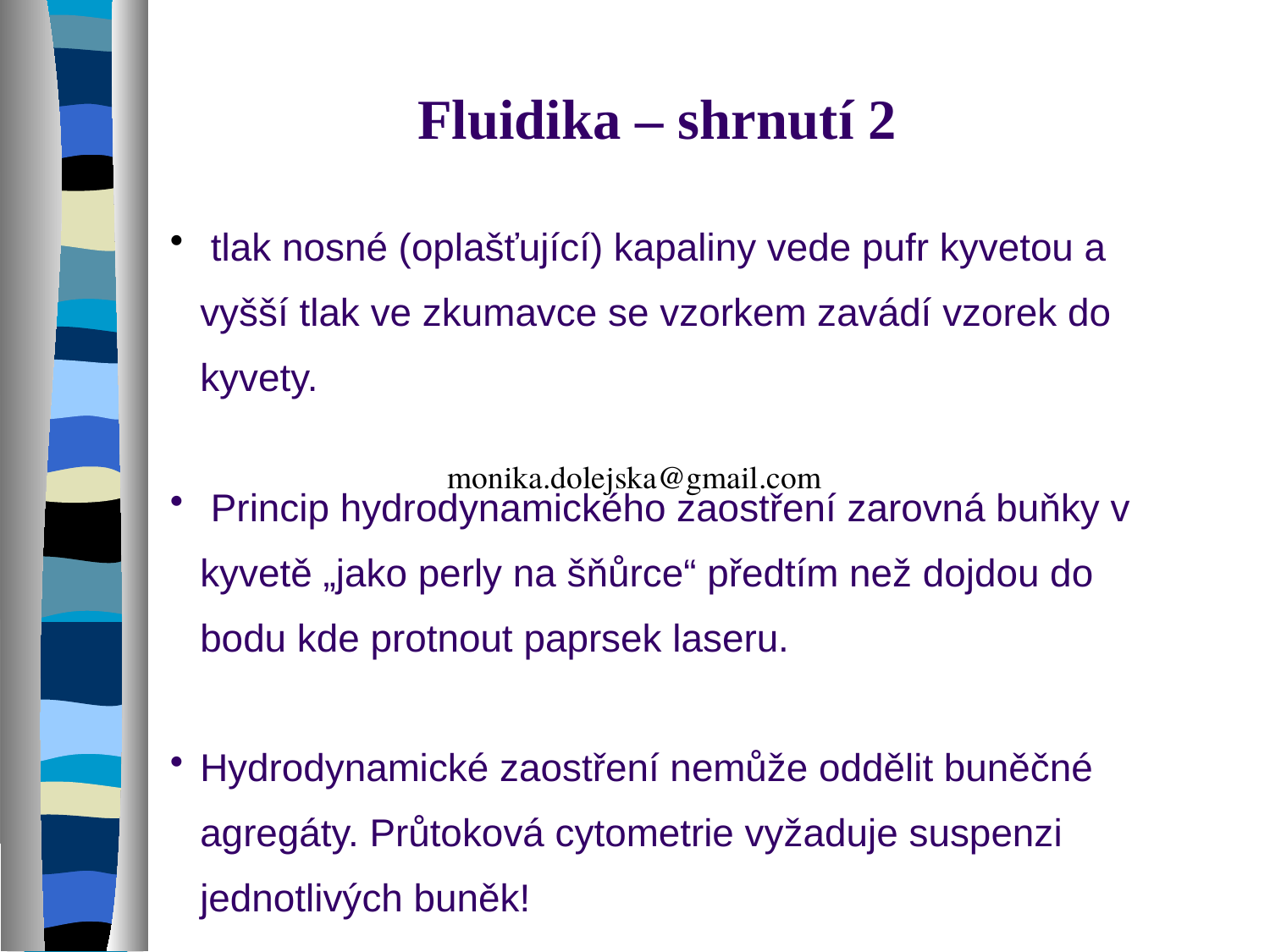

Fluidika – shrnutí 2
 tlak nosné (oplašťující) kapaliny vede pufr kyvetou a vyšší tlak ve zkumavce se vzorkem zavádí vzorek do kyvety.

 Princip hydrodynamického zaostření zarovná buňky v kyvetě „jako perly na šňůrce“ předtím než dojdou do bodu kde protnout paprsek laseru.

Hydrodynamické zaostření nemůže oddělit buněčné agregáty. Průtoková cytometrie vyžaduje suspenzi jednotlivých buněk!
monika.dolejska@gmail.com